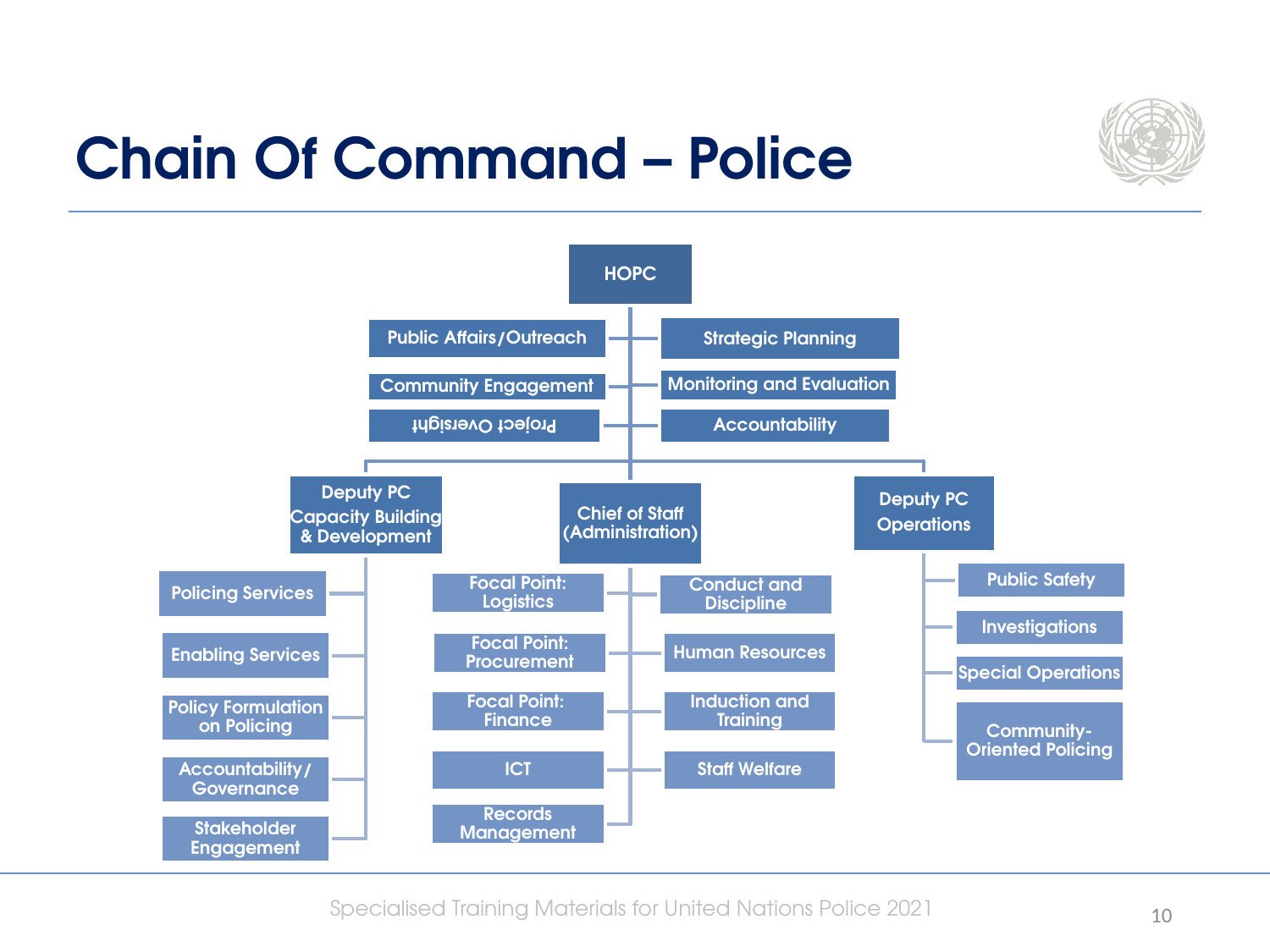

# Chain Of Command – Police
HOPC
Deputy PC
Capacity Building & Development
Policing Services
Enabling Services
Policy Formulation on Policing
Accountability/
Governance
Stakeholder Engagement
Chief of Staff (Administration)
Focal Point: Logistics
Conduct and Discipline
Focal Point: Procurement
Human Resources
Focal Point:
Finance
Induction and Training
ICT
Staff Welfare
Records Management
Deputy PC
Operations
Public Safety
Investigations
Special Operations
Community-Oriented Policing
Public Affairs/Outreach
Strategic Planning
Community Engagement
Monitoring and Evaluation
Project Oversight
Accountability

10